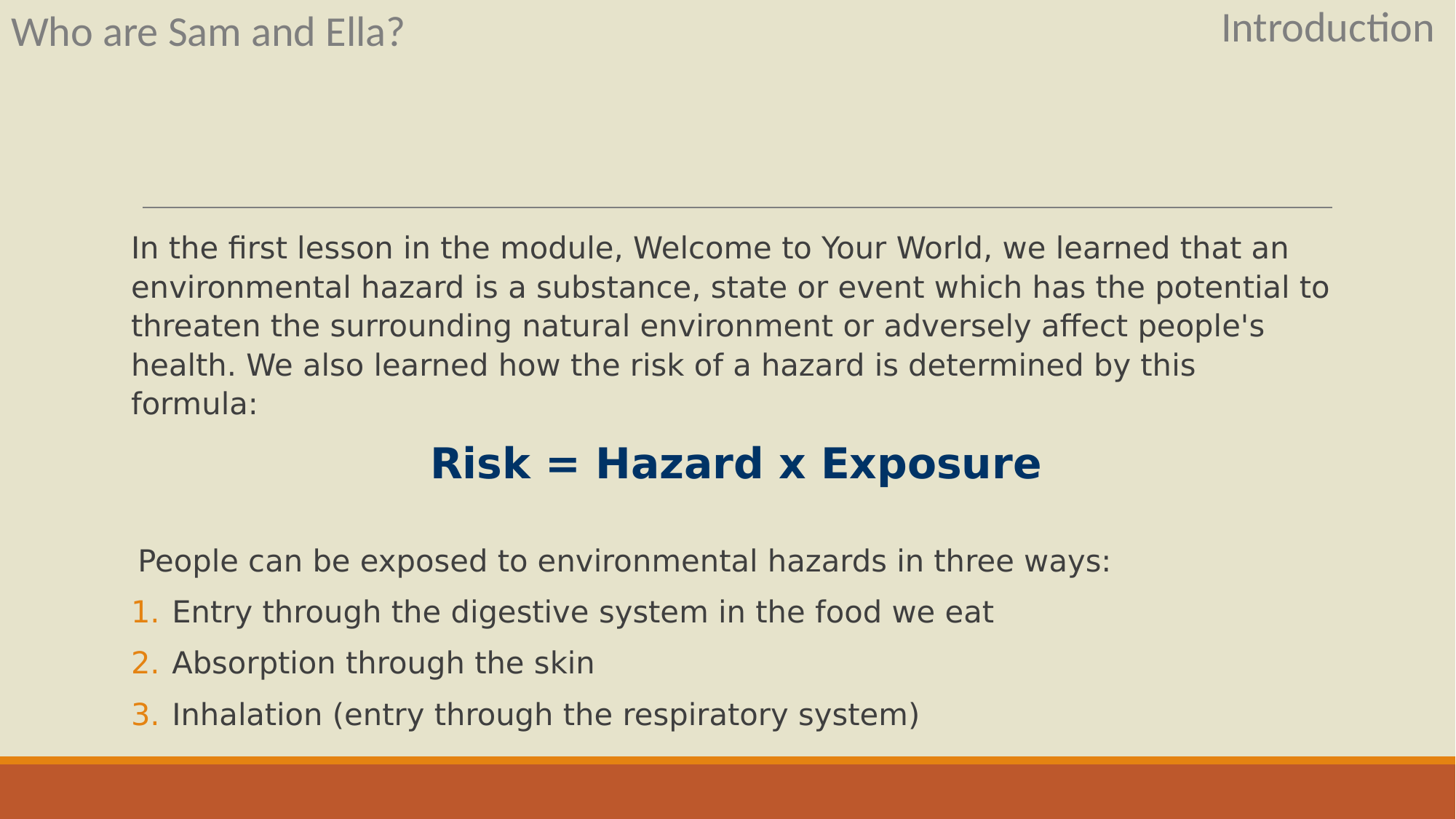

Introduction
Who are Sam and Ella?
In the first lesson in the module, Welcome to Your World, we learned that an environmental hazard is a substance, state or event which has the potential to threaten the surrounding natural environment or adversely affect people's health. We also learned how the risk of a hazard is determined by this formula:
Risk = Hazard x Exposure

People can be exposed to environmental hazards in three ways:
Entry through the digestive system in the food we eat
Absorption through the skin
Inhalation (entry through the respiratory system)